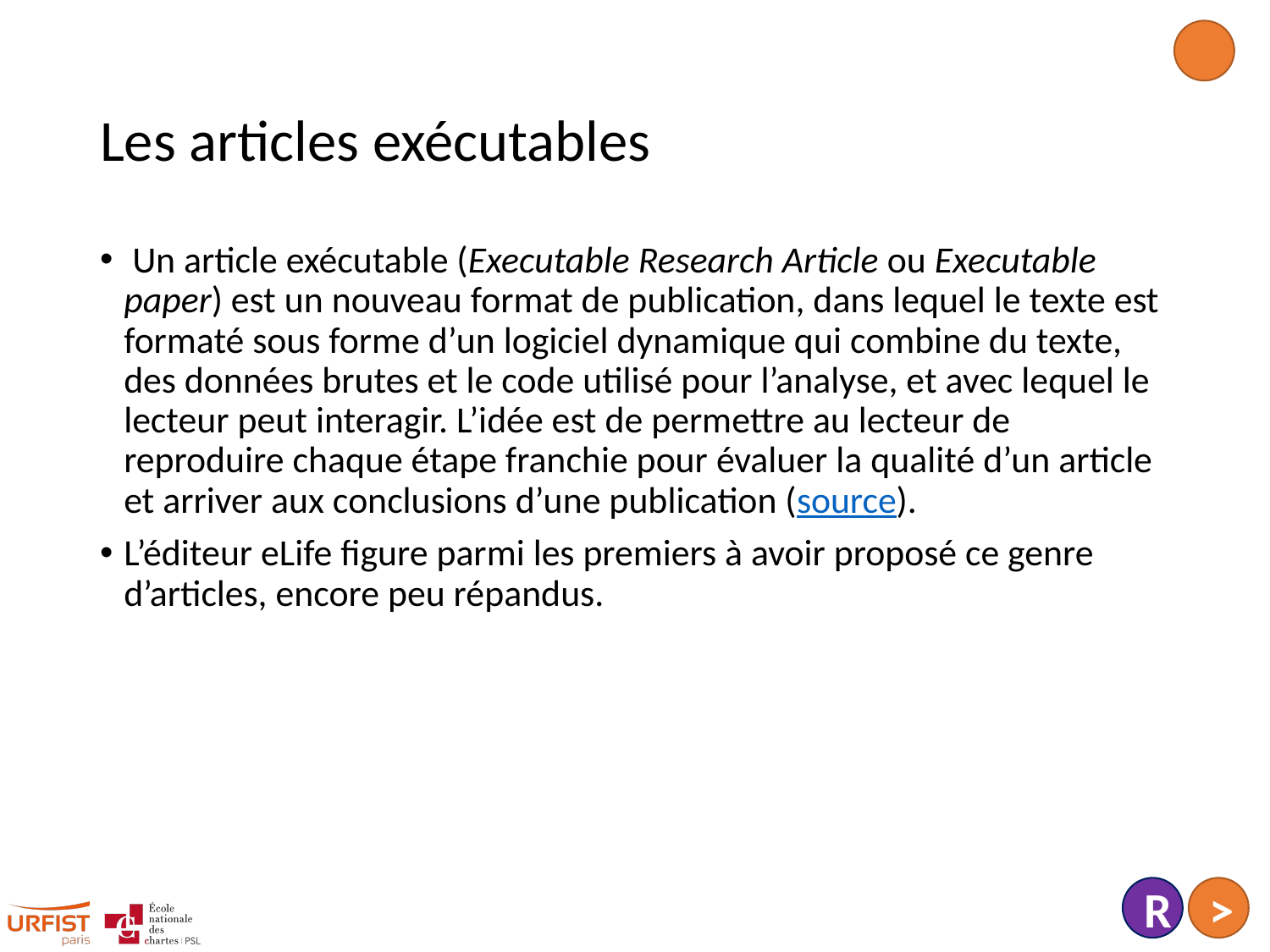

# Les articles exécutables
 Un article exécutable (Executable Research Article ou Executable paper) est un nouveau format de publication, dans lequel le texte est formaté sous forme d’un logiciel dynamique qui combine du texte, des données brutes et le code utilisé pour l’analyse, et avec lequel le lecteur peut interagir. L’idée est de permettre au lecteur de reproduire chaque étape franchie pour évaluer la qualité d’un article et arriver aux conclusions d’une publication (source).
L’éditeur eLife figure parmi les premiers à avoir proposé ce genre d’articles, encore peu répandus.
R
>